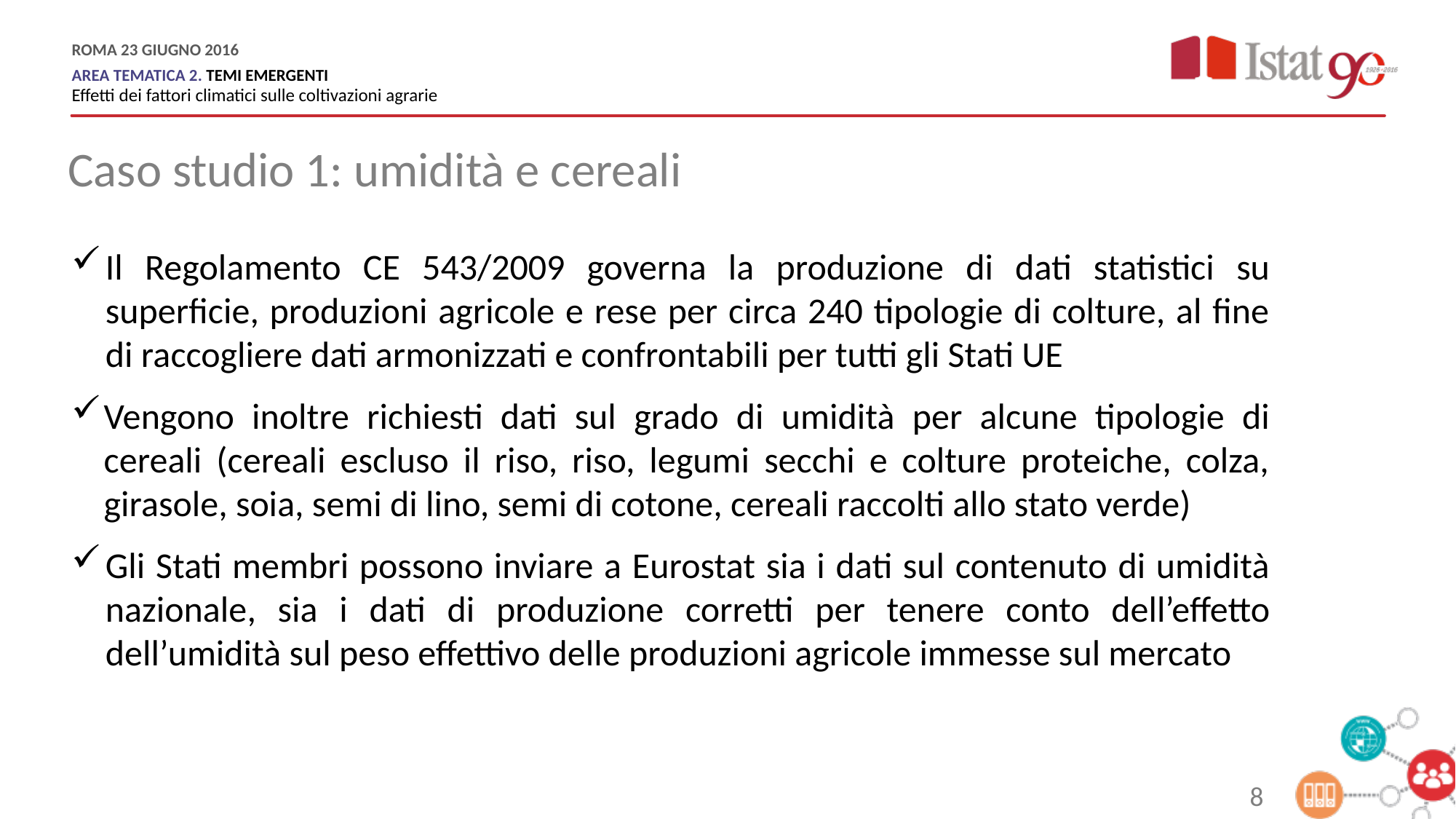

Caso studio 1: umidità e cereali
Il Regolamento CE 543/2009 governa la produzione di dati statistici su superficie, produzioni agricole e rese per circa 240 tipologie di colture, al fine di raccogliere dati armonizzati e confrontabili per tutti gli Stati UE
Vengono inoltre richiesti dati sul grado di umidità per alcune tipologie di cereali (cereali escluso il riso, riso, legumi secchi e colture proteiche, colza, girasole, soia, semi di lino, semi di cotone, cereali raccolti allo stato verde)
Gli Stati membri possono inviare a Eurostat sia i dati sul contenuto di umidità nazionale, sia i dati di produzione corretti per tenere conto dell’effetto dell’umidità sul peso effettivo delle produzioni agricole immesse sul mercato
8